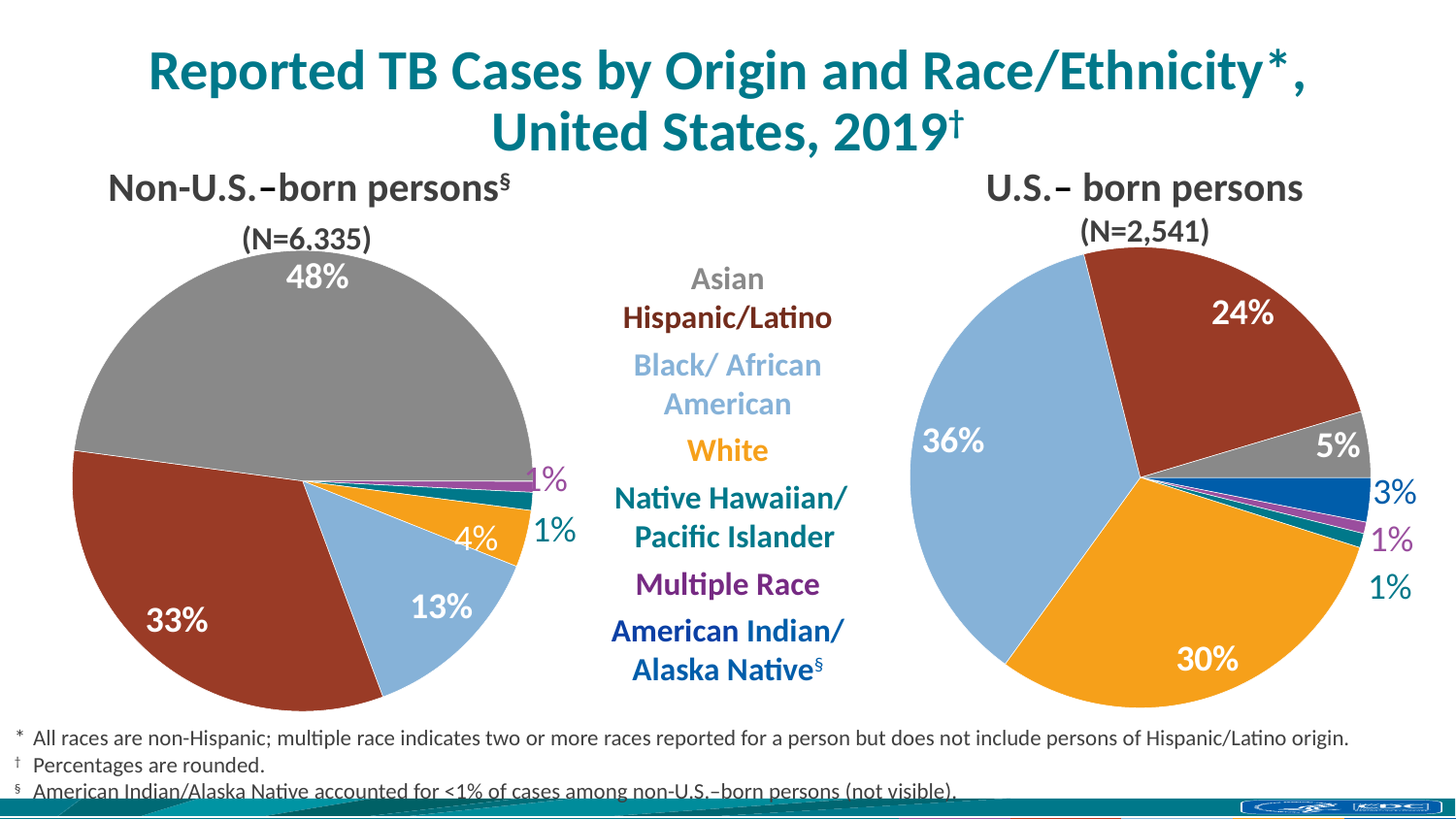

# Reported TB Cases by Origin and Race/Ethnicity*, United States, 2019†
Non-U.S.–born persons§
(N=6,335)

U.S.– born persons
(N=2,541)

### Chart

| Category | Sales |
|---|---|
| American Indian/Alaska Native | 0.031 |
| Multiple race | 0.008 |
| Native Hawaiian/Pacific Islander | 0.01 |
| White | 0.299 |
| Black/African American | 0.359 |
| Hispanic/Latino | 0.242 |
| Asian | 0.046 |

### Chart

| Category | Sales |
|---|---|
| American Indian/Alaska Native | 0.00031426775612822125 |
| Multiple race | 0.00754242614707731 |
| Native Hawaiian/Pacific Islander | 0.01257071024512885 |
| White | 0.039754871150219986 |
| Black/African American | 0.13199245757385292 |
| Hispanic/Latino | 0.3260527969830295 |
| Asian | 0.4761156505342552 |
Asian
Hispanic/Latino
Black/ African American
White
Native Hawaiian/
Pacific Islander
Multiple Race
American Indian/ Alaska Native§
* 	All races are non-Hispanic; multiple race indicates two or more races reported for a person but does not include persons of Hispanic/Latino origin.
† 	Percentages are rounded.
§	American Indian/Alaska Native accounted for <1% of cases among non-U.S.–born persons (not visible).